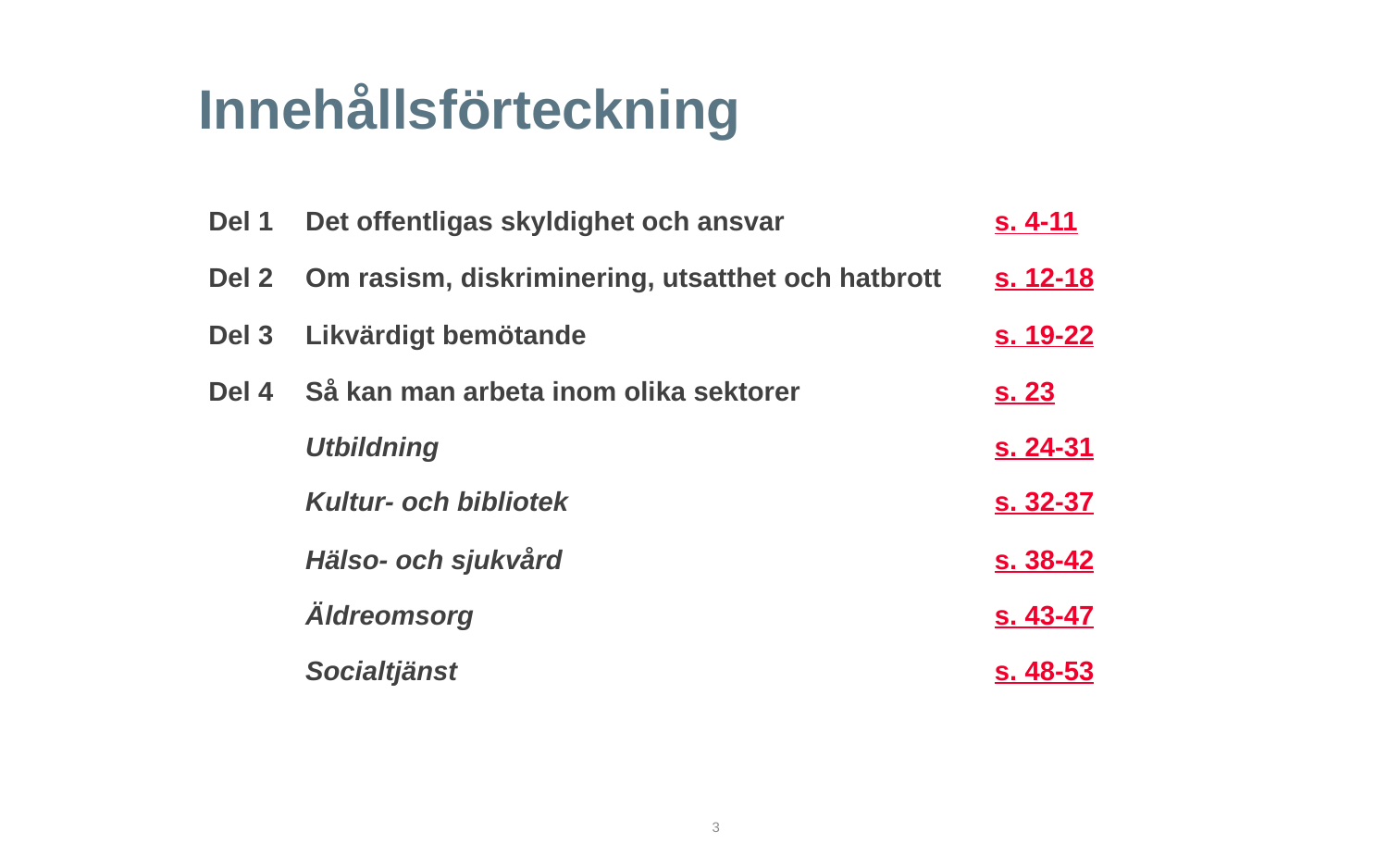

# Innehållsförteckning
| Del 1 | Det offentligas skyldighet och ansvar | s. 4-11 |
| --- | --- | --- |
| Del 2 | Om rasism, diskriminering, utsatthet och hatbrott | s. 12-18 |
| Del 3 | Likvärdigt bemötande | s. 19-22 |
| Del 4 | Så kan man arbeta inom olika sektorer | s. 23 |
|  | Utbildning | s. 24-31 |
|  | Kultur- och bibliotek | s. 32-37 |
|  | Hälso- och sjukvård | s. 38-42 |
|  | Äldreomsorg | s. 43-47 |
|  | Socialtjänst | s. 48-53 |
3